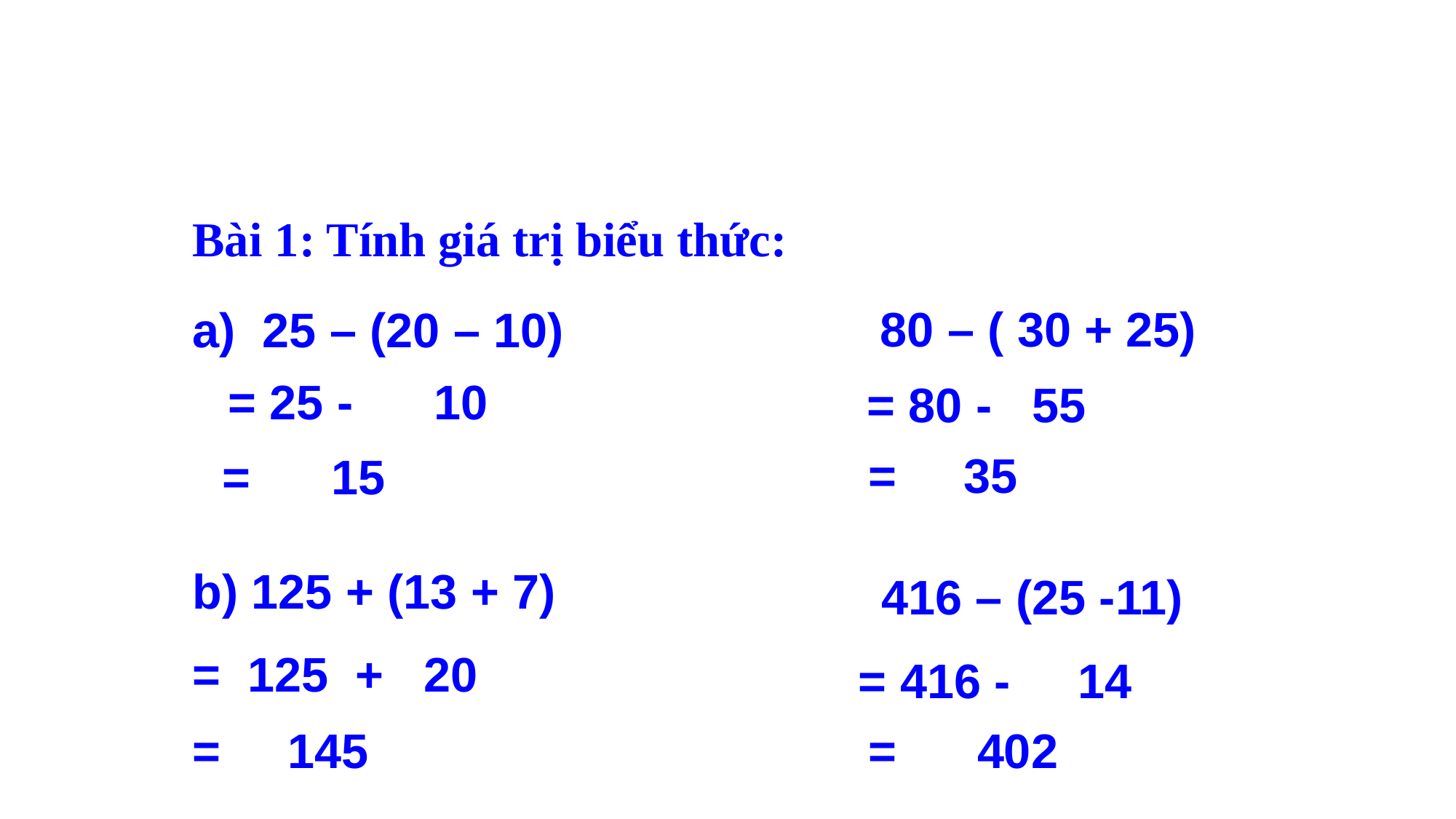

Bài 1: Tính giá trị biểu thức:

 80 – ( 30 + 25)
a)  25 – (20 – 10)
  = 25 -      10
= 80 -   55

=     35
=      15
b) 125 + (13 + 7)
416 – (25 -11)
=  125  +   20
= 416 -     14
=     145
=      402